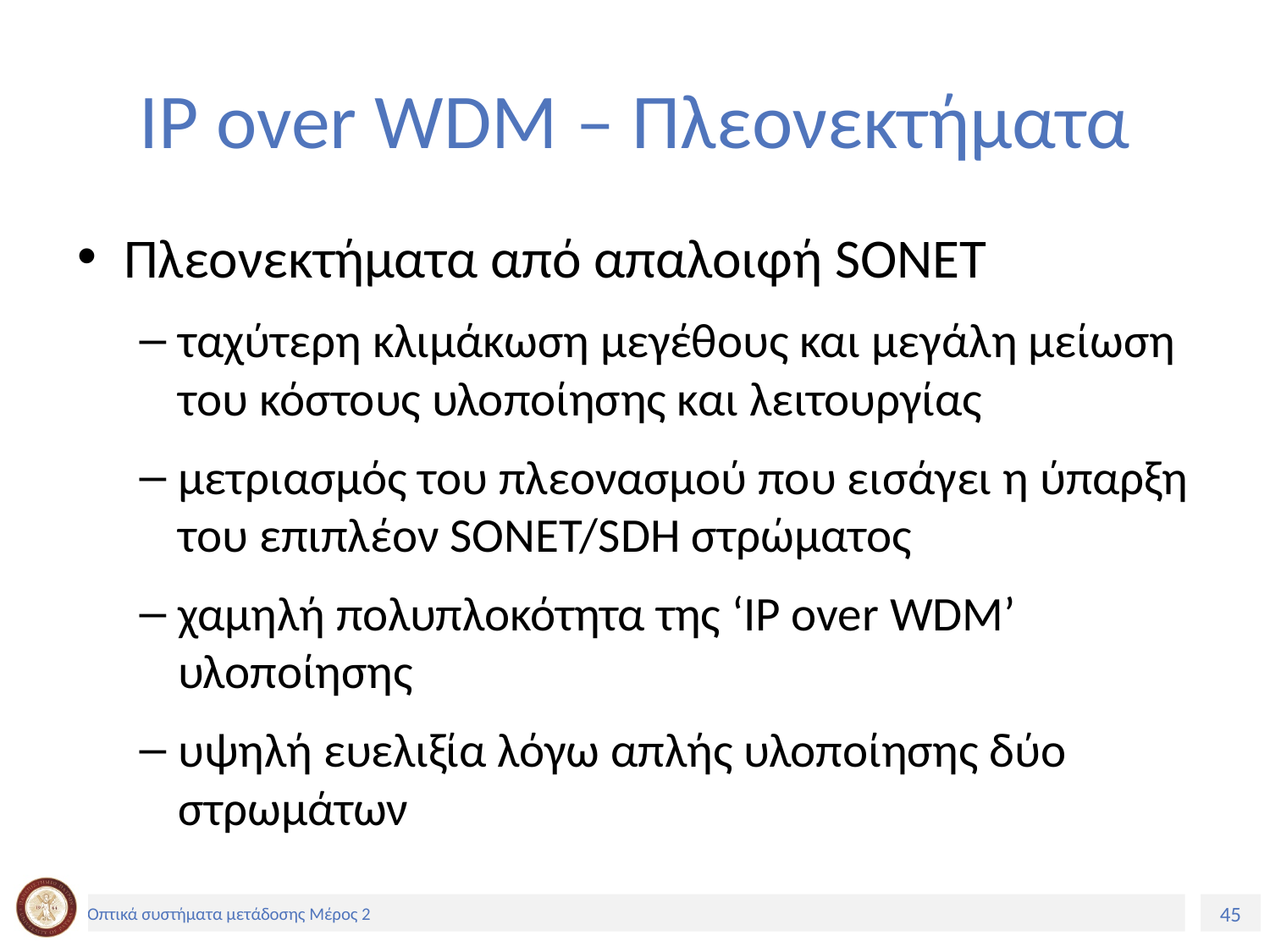

# IP over WDM – Πλεονεκτήματα
Πλεονεκτήματα από απαλοιφή SONET
ταχύτερη κλιμάκωση μεγέθους και μεγάλη μείωση του κόστους υλοποίησης και λειτουργίας
μετριασμός του πλεονασμού που εισάγει η ύπαρξη του επιπλέον SONET/SDH στρώματος
χαμηλή πολυπλοκότητα της ‘IP over WDM’ υλοποίησης
υψηλή ευελιξία λόγω απλής υλοποίησης δύο στρωμάτων